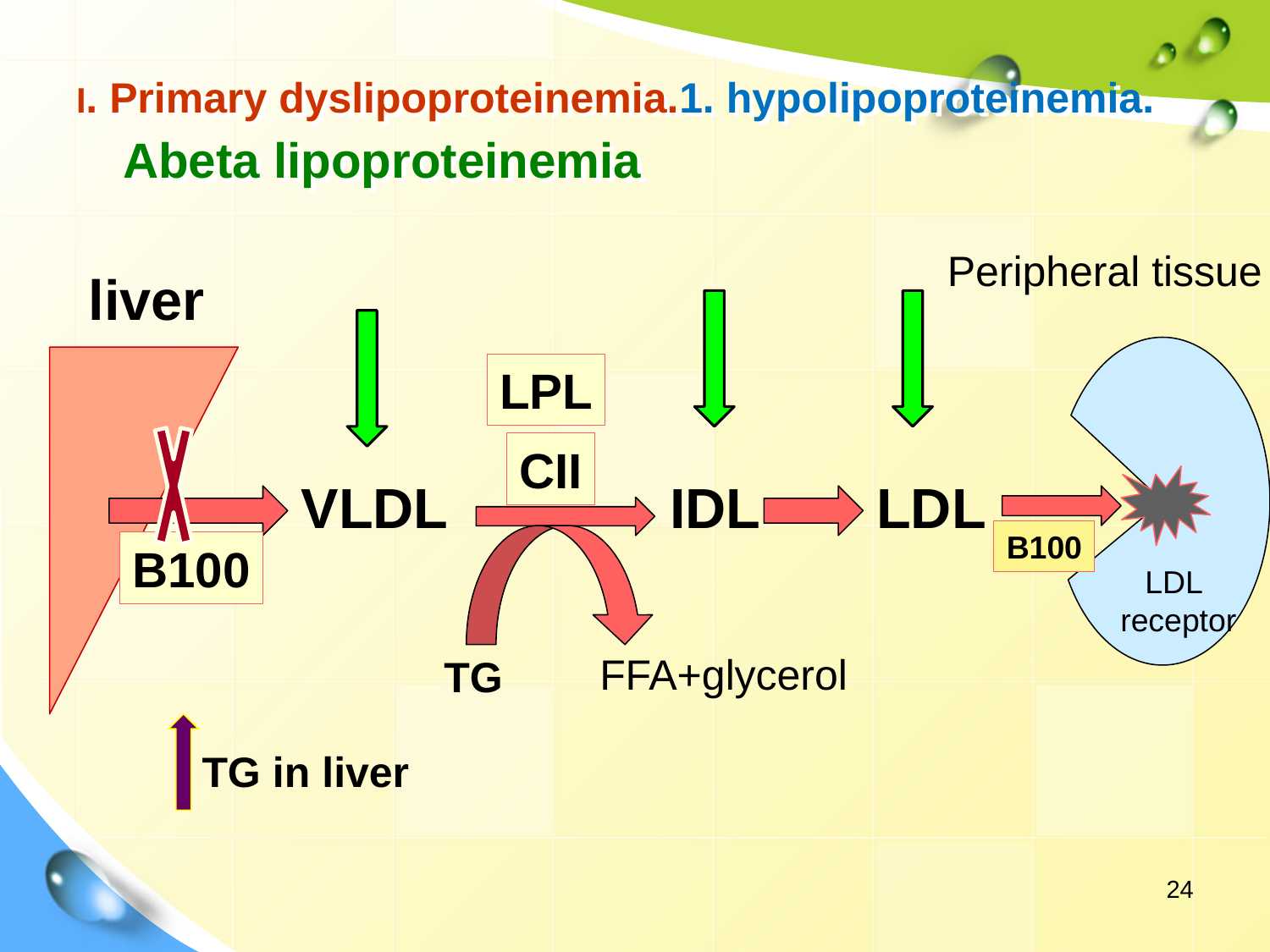

# I. Primary dyslipoproteinemia.1. hypolipoproteinemia. Abeta lipoproteinemia

Peripheral tissue
liver

LPL
CII
VLDL
IDL
LDL

B100
FFA+glycerol
TG

B100
LDL
 receptor

TG in liver
24